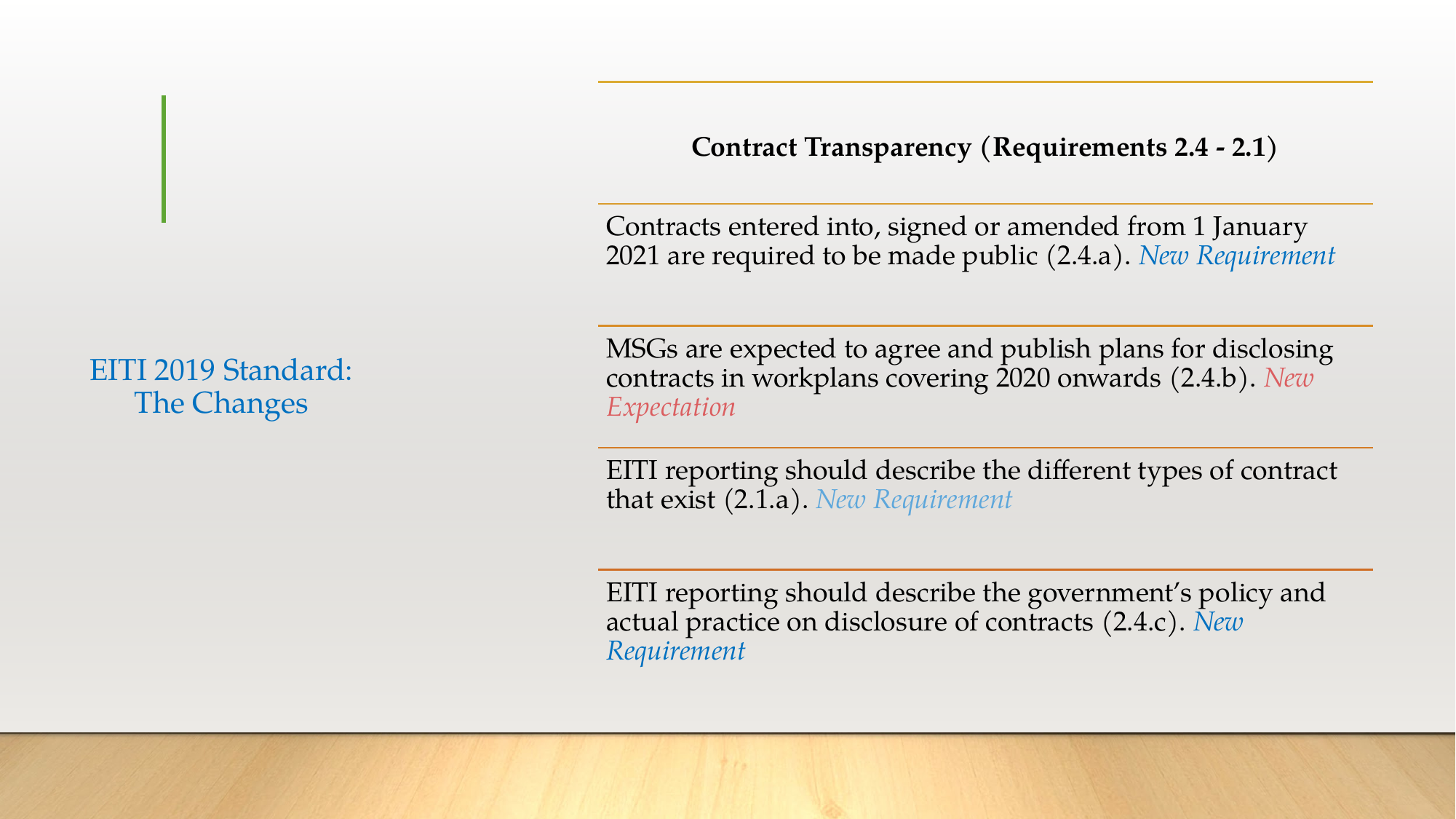

# EITI 2019 Standard: The Changes

Contract Transparency (Requirements 2.4 - 2.1)

Contracts entered into, signed or amended from 1 January 2021 are required to be made public (2.4.a). New Requirement

MSGs are expected to agree and publish plans for disclosing contracts in workplans covering 2020 onwards (2.4.b). New Expectation

EITI reporting should describe the different types of contract that exist (2.1.a). New Requirement

EITI reporting should describe the government’s policy and actual practice on disclosure of contracts (2.4.c). New Requirement